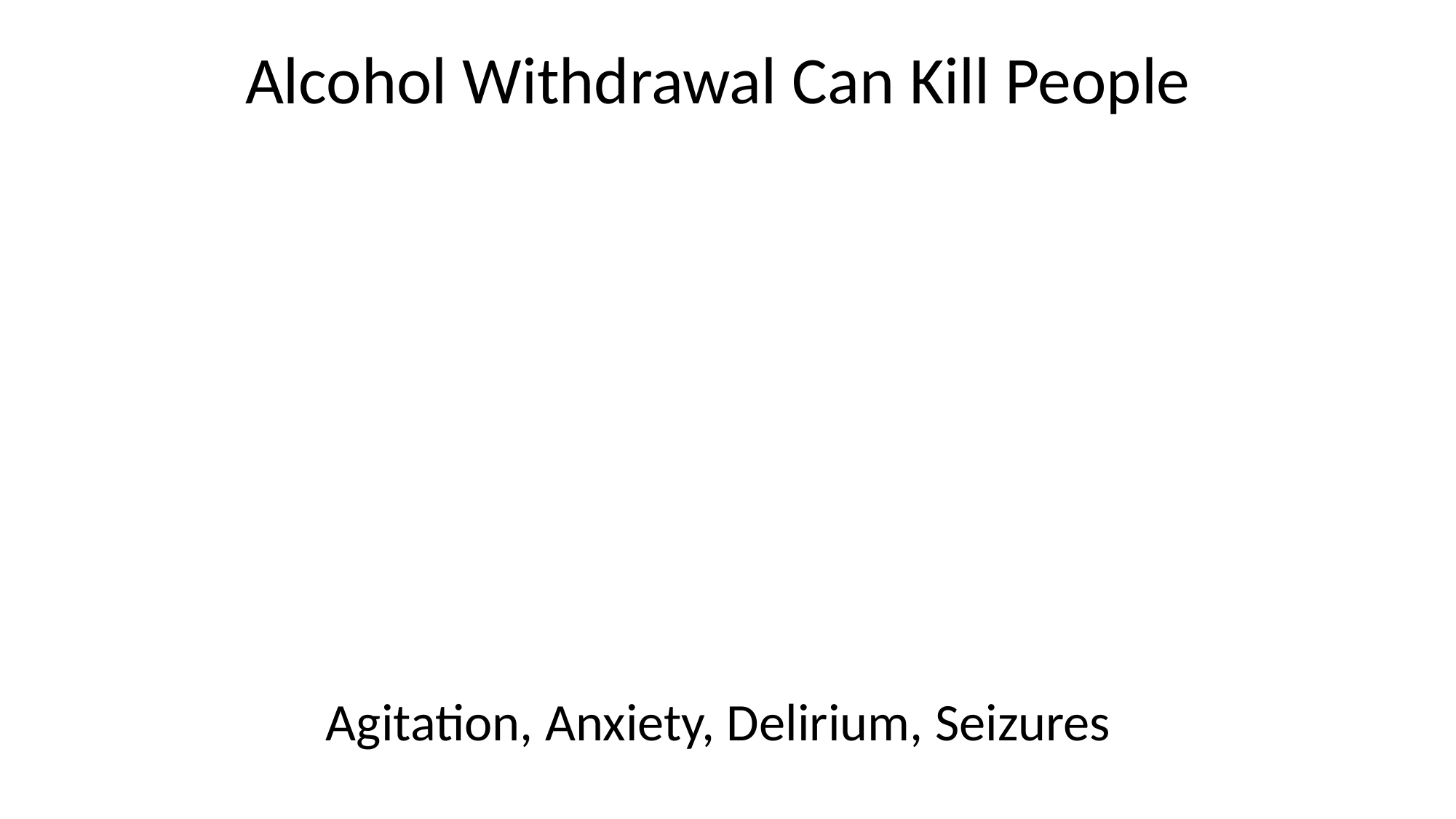

# Alcohol Withdrawal Can Kill People
Agitation, Anxiety, Delirium, Seizures